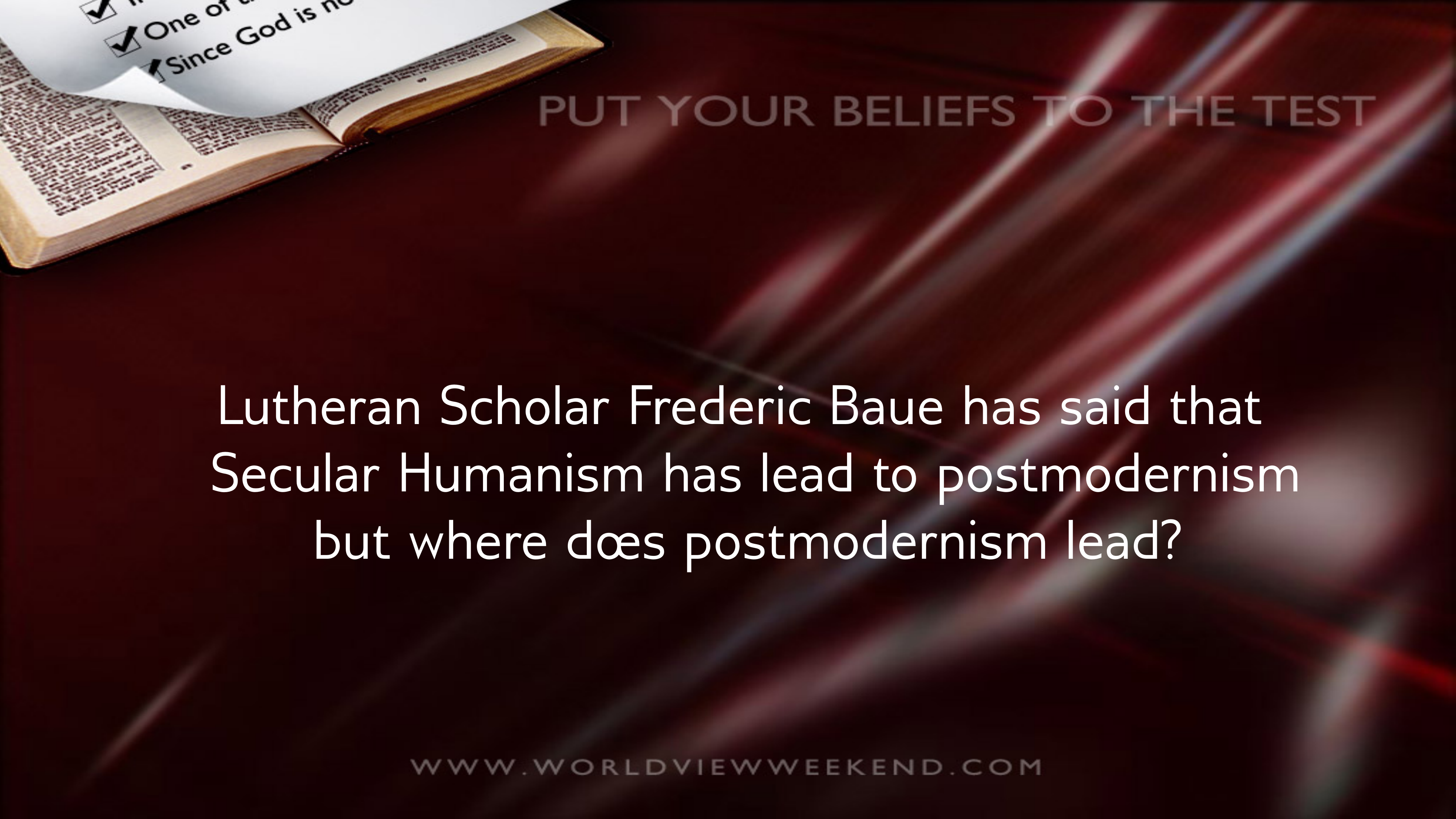

Lutheran Scholar Frederic Baue has said that Secular Humanism has lead to postmodernism but where does postmodernism lead?